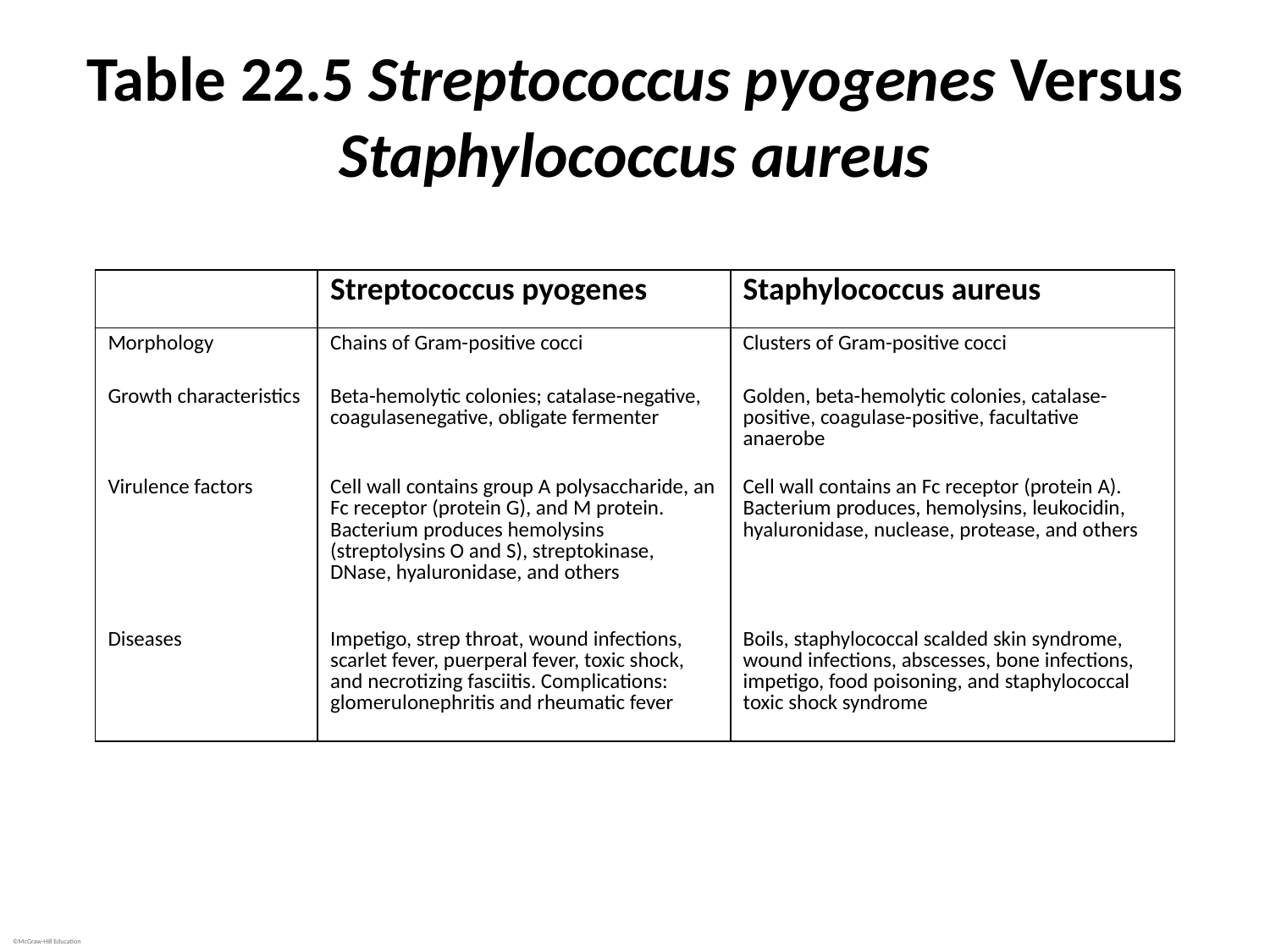

# Table 22.5 Streptococcus pyogenes Versus Staphylococcus aureus
|  | Streptococcus pyogenes | Staphylococcus aureus |
| --- | --- | --- |
| Morphology | Chains of Gram-positive cocci | Clusters of Gram-positive cocci |
| Growth characteristics | Beta-hemolytic colonies; catalase-negative, coagulasenegative, obligate fermenter | Golden, beta-hemolytic colonies, catalase-positive, coagulase-positive, facultative anaerobe |
| Virulence factors | Cell wall contains group A polysaccharide, an Fc receptor (protein G), and M protein. Bacterium produces hemolysins (streptolysins O and S), streptokinase, DNase, hyaluronidase, and others | Cell wall contains an Fc receptor (protein A). Bacterium produces, hemolysins, leukocidin, hyaluronidase, nuclease, protease, and others |
| Diseases | Impetigo, strep throat, wound infections, scarlet fever, puerperal fever, toxic shock, and necrotizing fasciitis. Complications: glomerulonephritis and rheumatic fever | Boils, staphylococcal scalded skin syndrome, wound infections, abscesses, bone infections, impetigo, food poisoning, and staphylococcal toxic shock syndrome |